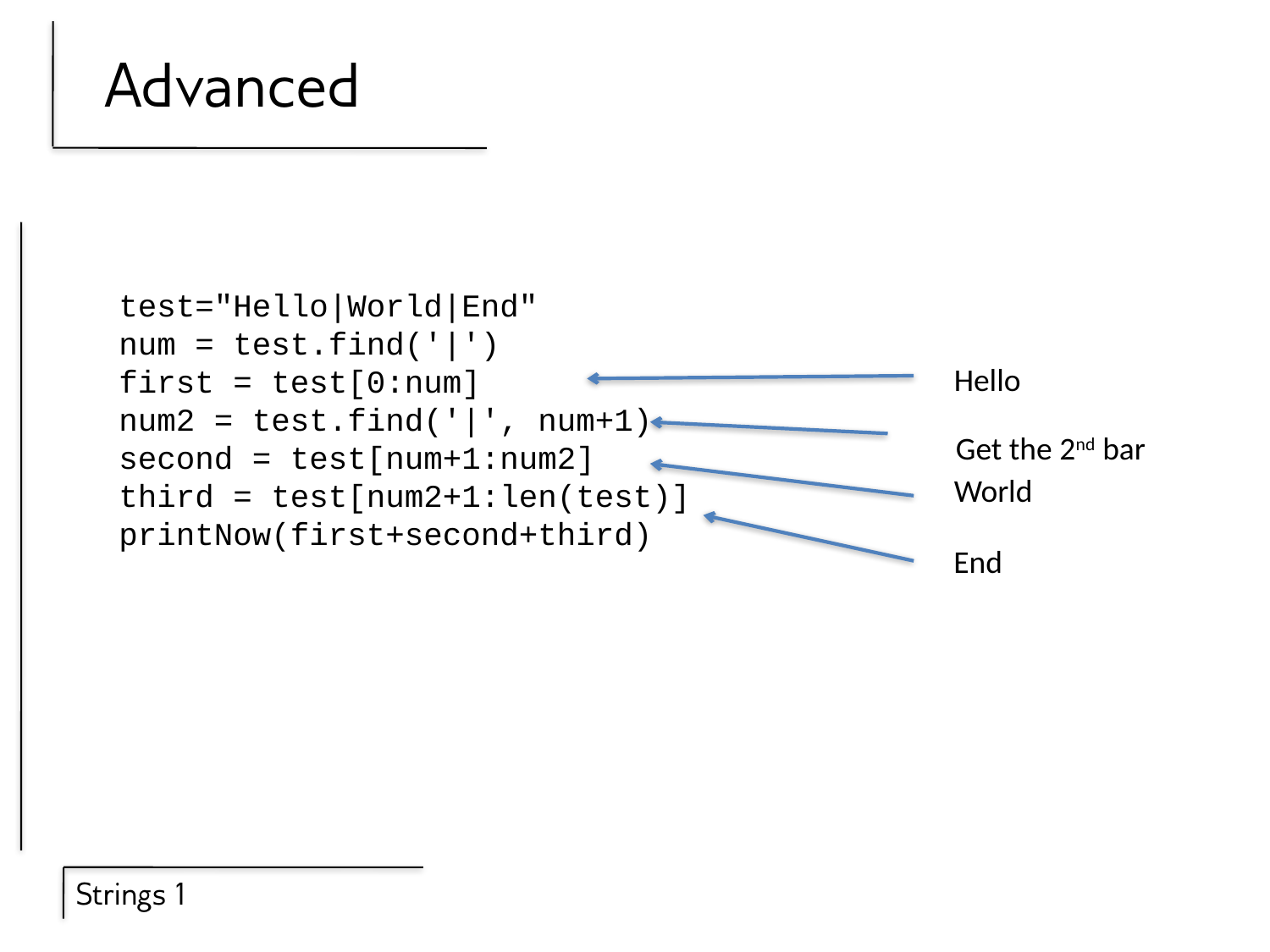

# Advanced
test="Hello|World|End"
num = test.find('|')
first = test[0:num]
num2 = test.find('|', num+1)
second = test[num+1:num2]
third = test[num2+1:len(test)]
printNow(first+second+third)
Hello
Get the 2nd bar
World
End